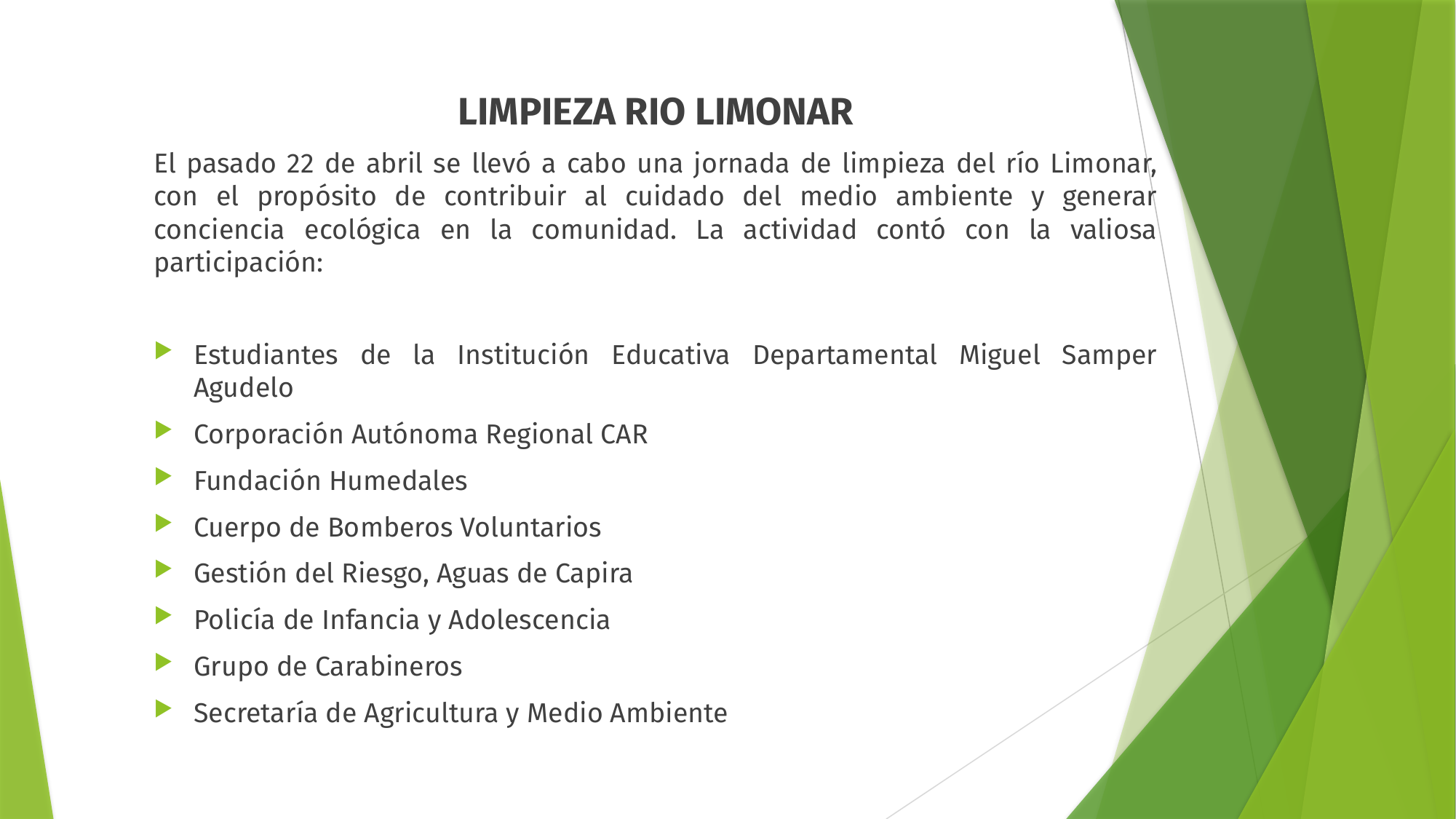

LIMPIEZA RIO LIMONAR
El pasado 22 de abril se llevó a cabo una jornada de limpieza del río Limonar, con el propósito de contribuir al cuidado del medio ambiente y generar conciencia ecológica en la comunidad. La actividad contó con la valiosa participación:

Estudiantes de la Institución Educativa Departamental Miguel Samper Agudelo
Corporación Autónoma Regional CAR
Fundación Humedales
Cuerpo de Bomberos Voluntarios
Gestión del Riesgo, Aguas de Capira
Policía de Infancia y Adolescencia
Grupo de Carabineros
Secretaría de Agricultura y Medio Ambiente